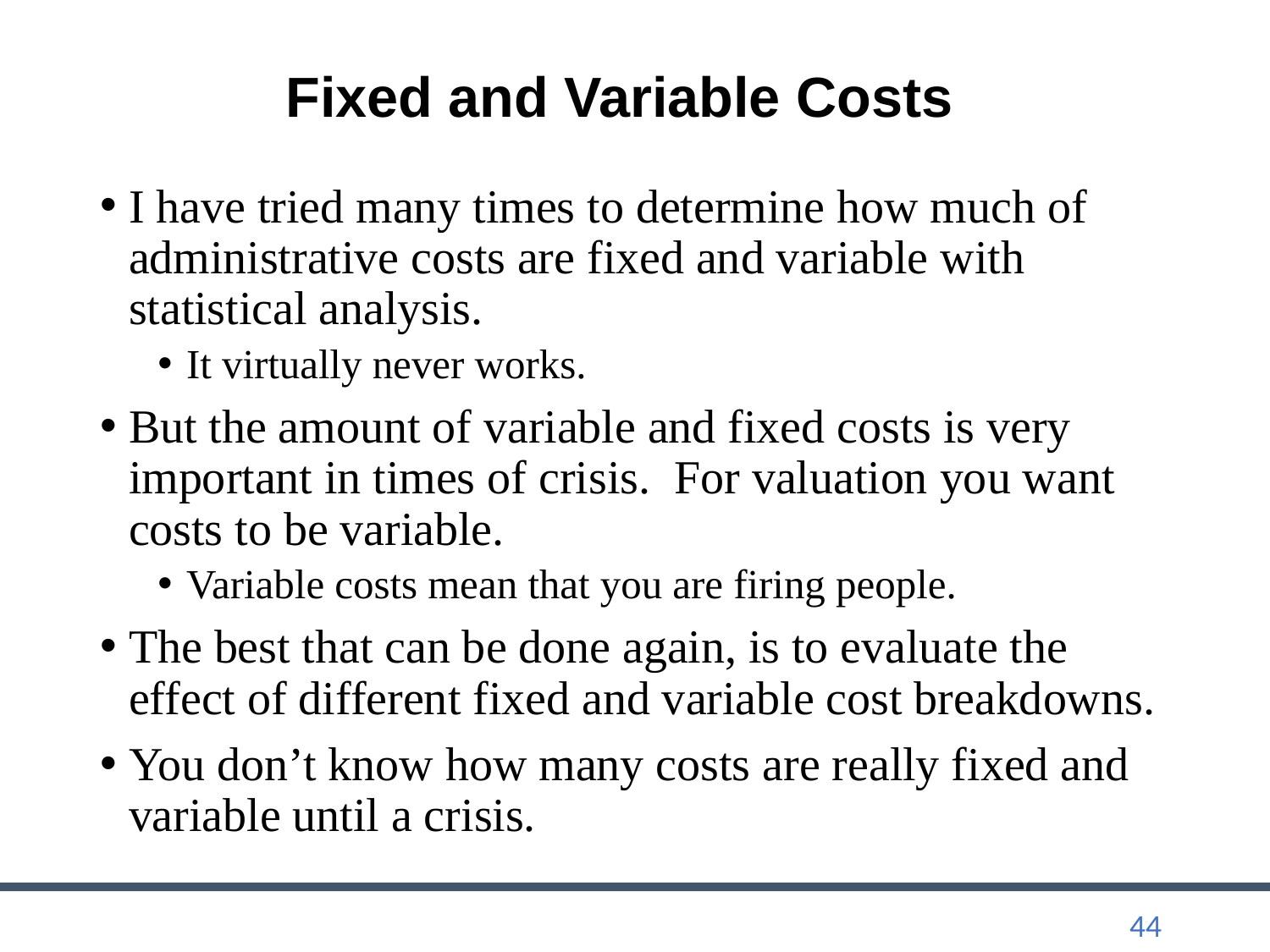

# Fixed and Variable Costs
I have tried many times to determine how much of administrative costs are fixed and variable with statistical analysis.
It virtually never works.
But the amount of variable and fixed costs is very important in times of crisis.  For valuation you want costs to be variable.
Variable costs mean that you are firing people.
The best that can be done again, is to evaluate the effect of different fixed and variable cost breakdowns.
You don’t know how many costs are really fixed and variable until a crisis.
44